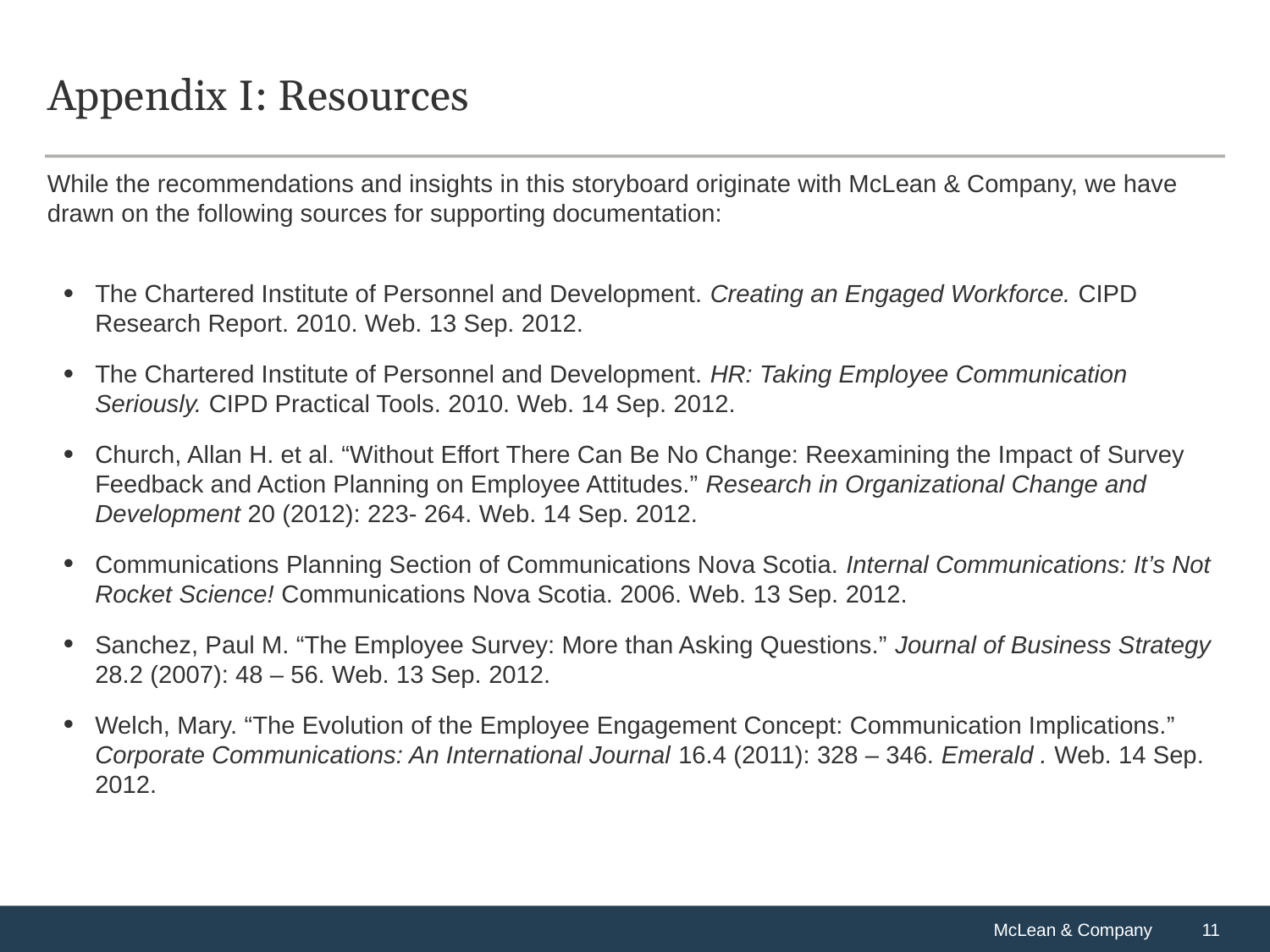

# Appendix I: Resources
While the recommendations and insights in this storyboard originate with McLean & Company, we have drawn on the following sources for supporting documentation:

The Chartered Institute of Personnel and Development. Creating an Engaged Workforce. CIPD Research Report. 2010. Web. 13 Sep. 2012.
The Chartered Institute of Personnel and Development. HR: Taking Employee Communication Seriously. CIPD Practical Tools. 2010. Web. 14 Sep. 2012.
Church, Allan H. et al. “Without Effort There Can Be No Change: Reexamining the Impact of Survey Feedback and Action Planning on Employee Attitudes.” Research in Organizational Change and Development 20 (2012): 223- 264. Web. 14 Sep. 2012.
Communications Planning Section of Communications Nova Scotia. Internal Communications: It’s Not Rocket Science! Communications Nova Scotia. 2006. Web. 13 Sep. 2012.
Sanchez, Paul M. “The Employee Survey: More than Asking Questions.” Journal of Business Strategy 28.2 (2007): 48 – 56. Web. 13 Sep. 2012.
Welch, Mary. “The Evolution of the Employee Engagement Concept: Communication Implications.” Corporate Communications: An International Journal 16.4 (2011): 328 – 346. Emerald . Web. 14 Sep. 2012.